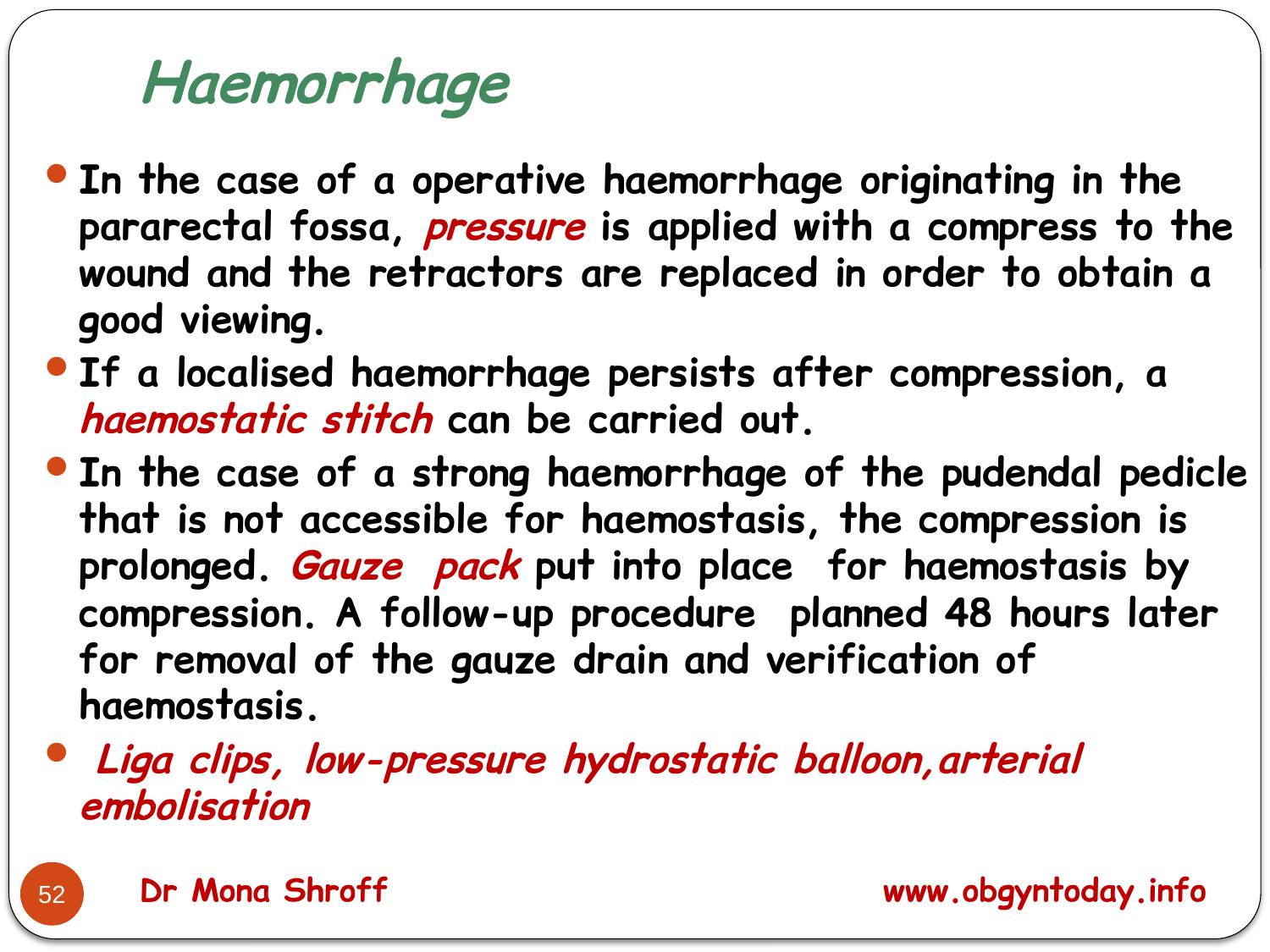

# Haemorrhage
In the case of a operative haemorrhage originating in the pararectal fossa, pressure is applied with a compress to the wound and the retractors are replaced in order to obtain a good viewing.
If a localised haemorrhage persists after compression, a haemostatic stitch can be carried out.
In the case of a strong haemorrhage of the pudendal pedicle that is not accessible for haemostasis, the compression is prolonged. Gauze  pack put into place  for haemostasis by compression. A follow-up procedure  planned 48 hours later for removal of the gauze drain and verification of haemostasis.
 Liga clips, low-pressure hydrostatic balloon,arterial embolisation

Dr Mona Shroff                                    www.obgyntoday.info
52